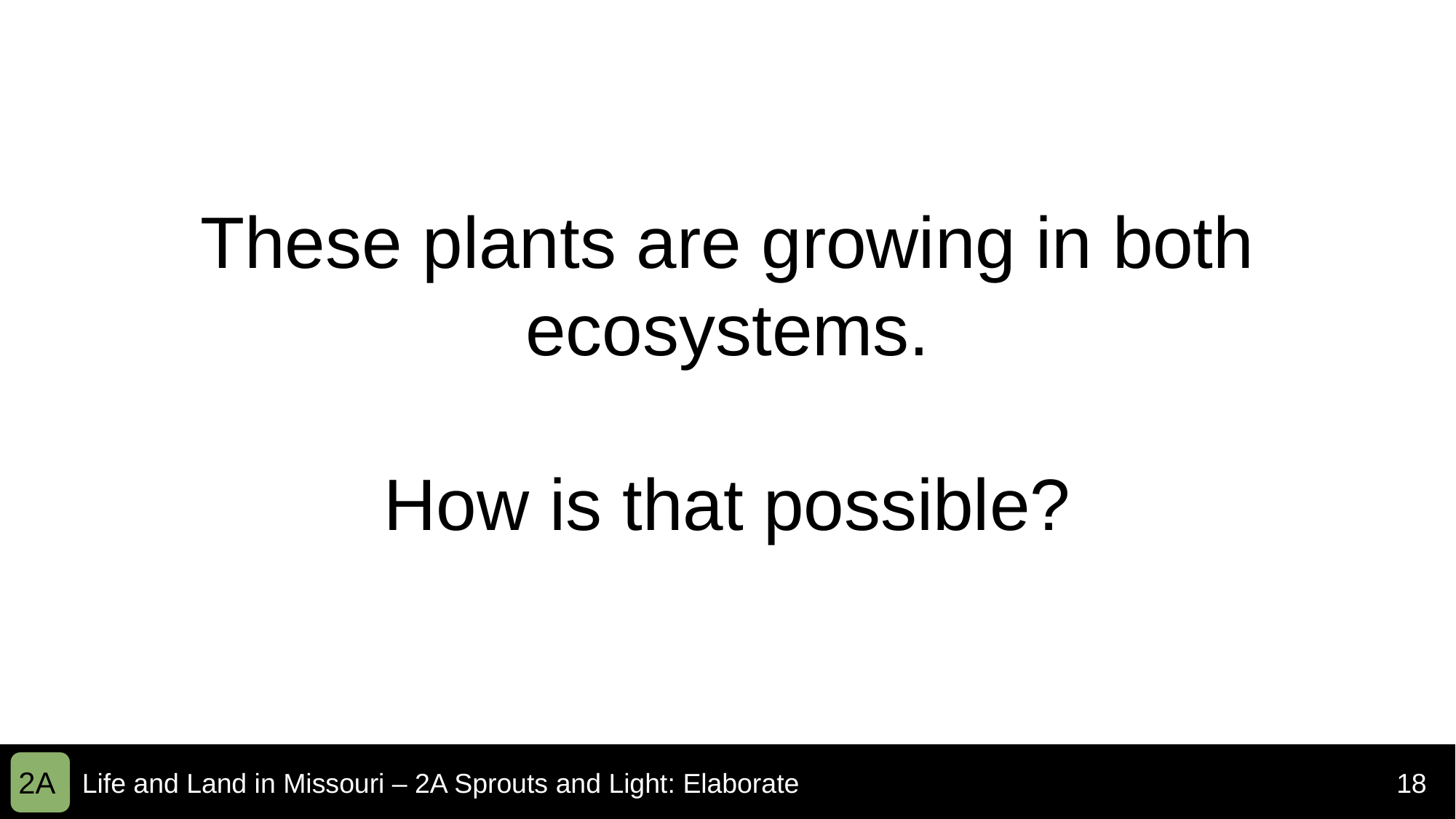

These plants are growing in both ecosystems.

How is that possible?

2A
Life and Land in Missouri – 2A Sprouts and Light: Elaborate
18